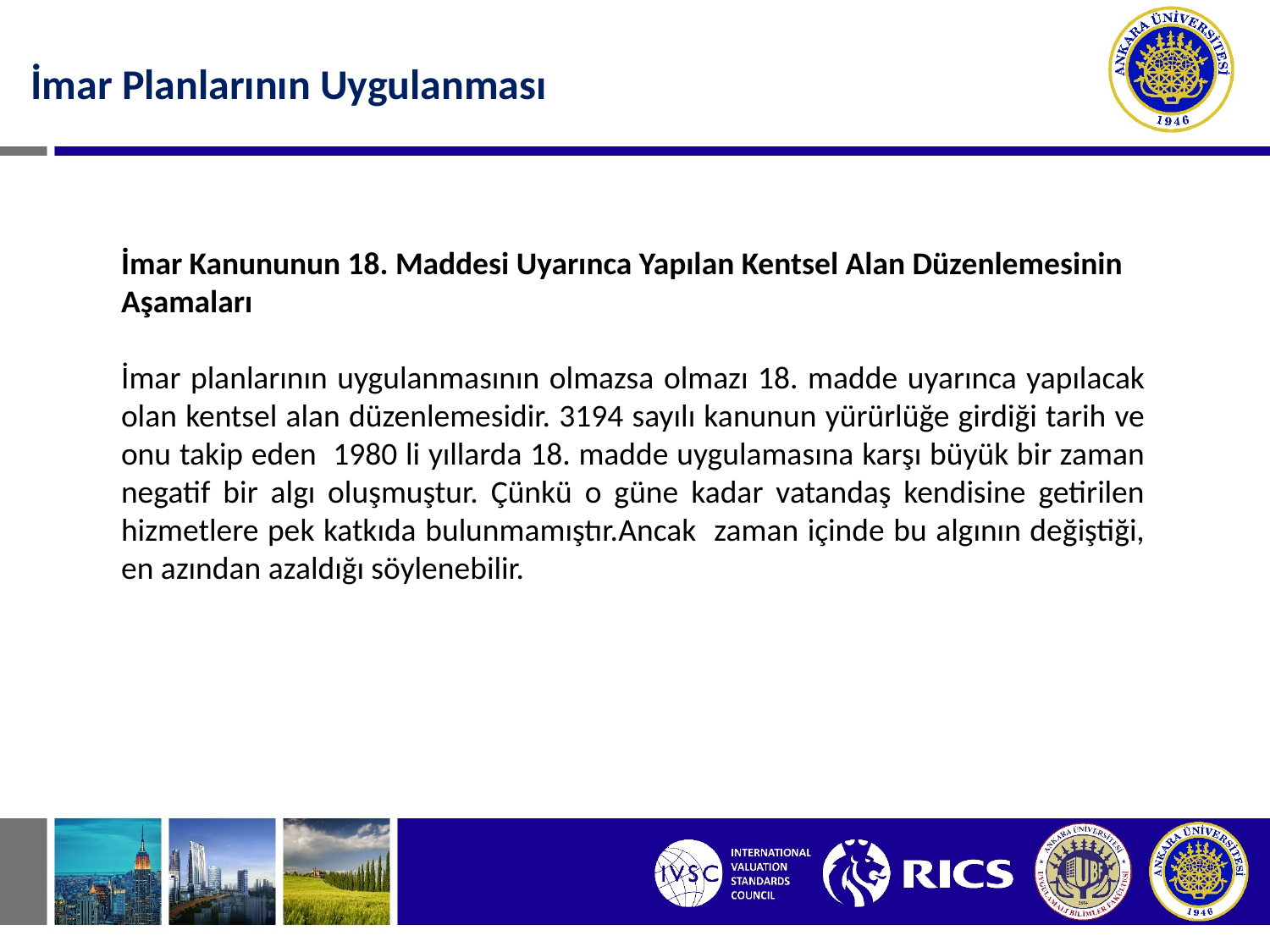

İmar Planlarının Uygulanması

İmar Kanununun 18. Maddesi Uyarınca Yapılan Kentsel Alan Düzenlemesinin Aşamaları

İmar planlarının uygulanmasının olmazsa olmazı 18. madde uyarınca yapılacak olan kentsel alan düzenlemesidir. 3194 sayılı kanunun yürürlüğe girdiği tarih ve onu takip eden  1980 li yıllarda 18. madde uygulamasına karşı büyük bir zaman negatif bir algı oluşmuştur. Çünkü o güne kadar vatandaş kendisine getirilen hizmetlere pek katkıda bulunmamıştır.Ancak  zaman içinde bu algının değiştiği, en azından azaldığı söylenebilir.